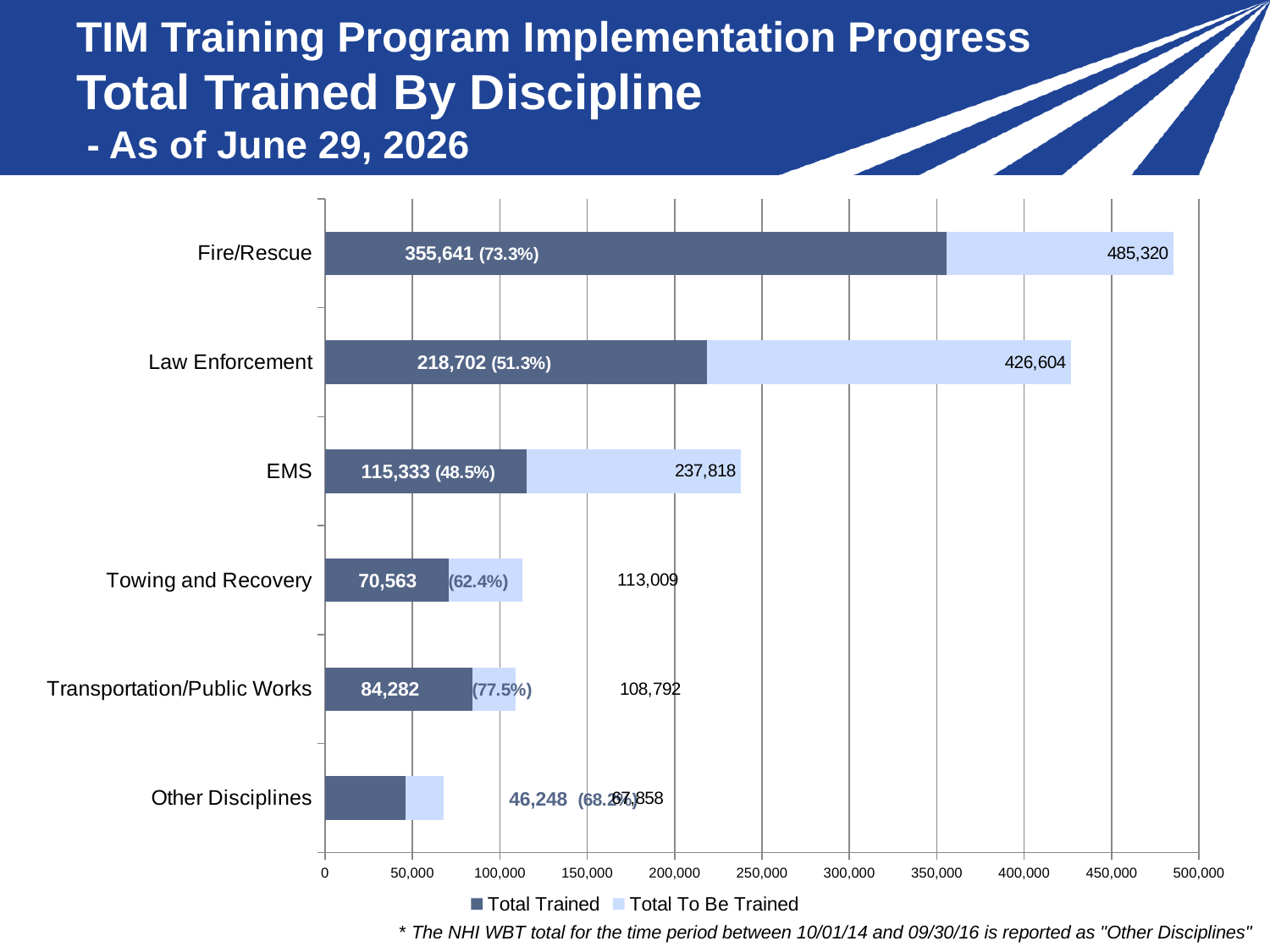

# TIM Training Program Implementation Progress Total Trained By Discipline - As of June 29, 2026

### Chart

| Category | Total Trained | Total To Be Trained |
|---|---|---|
| Other Disciplines | 46248.0 | 21610.0 |
| Transportation/Public Works | 84282.0 | 24510.0 |
| Towing and Recovery | 70563.0 | 42446.0 |
| EMS | 115333.0 | 122485.29999999999 |
| Law Enforcement | 218702.0 | 207902.0 |
| Fire/Rescue | 355641.0 | 129679.0 |
* The NHI WBT total for the time period between 10/01/14 and 09/30/16 is reported as "Other Disciplines"